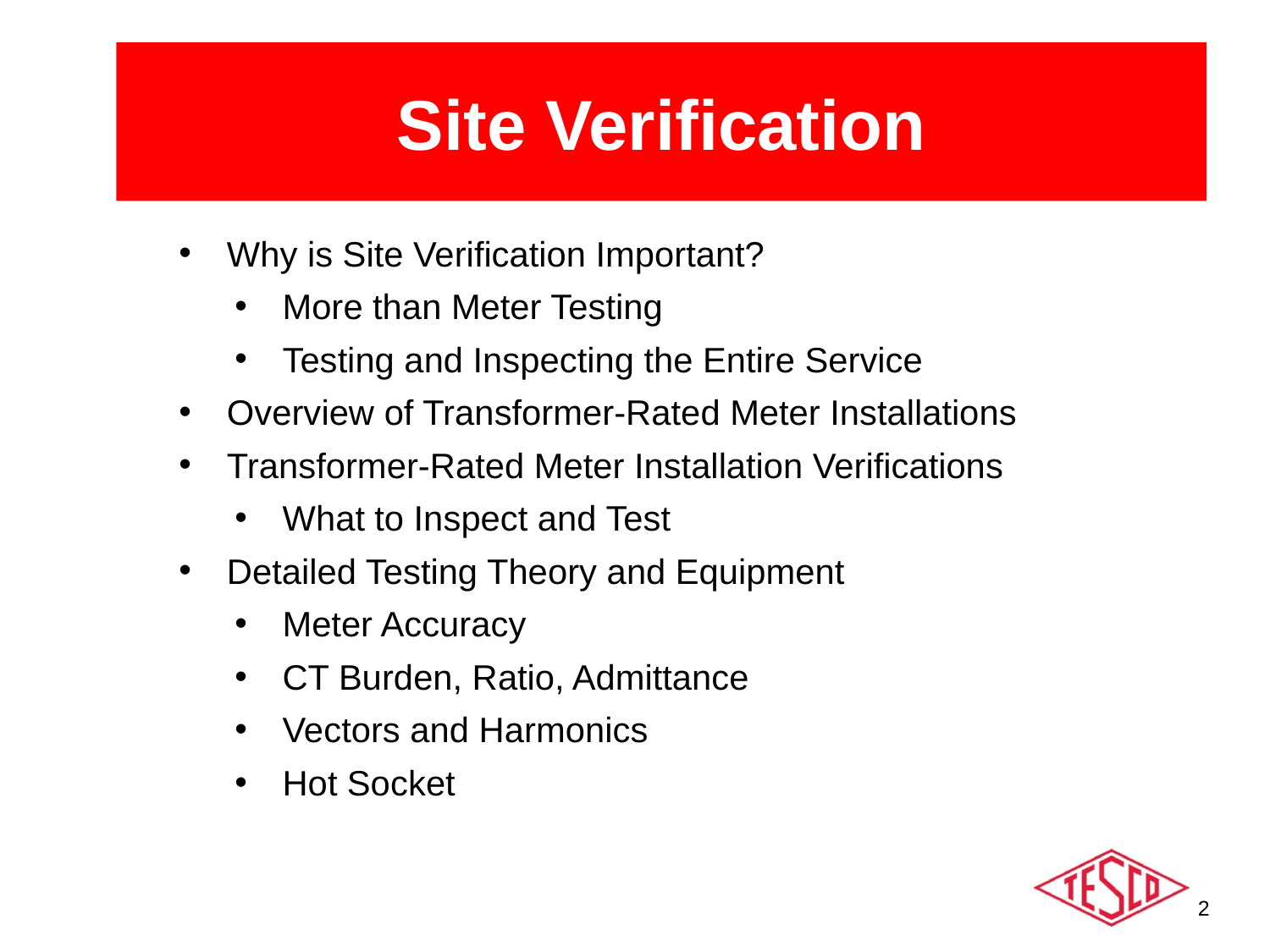

# Site Verification

Why is Site Verification Important?
More than Meter Testing
Testing and Inspecting the Entire Service
Overview of Transformer-Rated Meter Installations
Transformer-Rated Meter Installation Verifications
What to Inspect and Test
Detailed Testing Theory and Equipment
Meter Accuracy
CT Burden, Ratio, Admittance
Vectors and Harmonics
Hot Socket